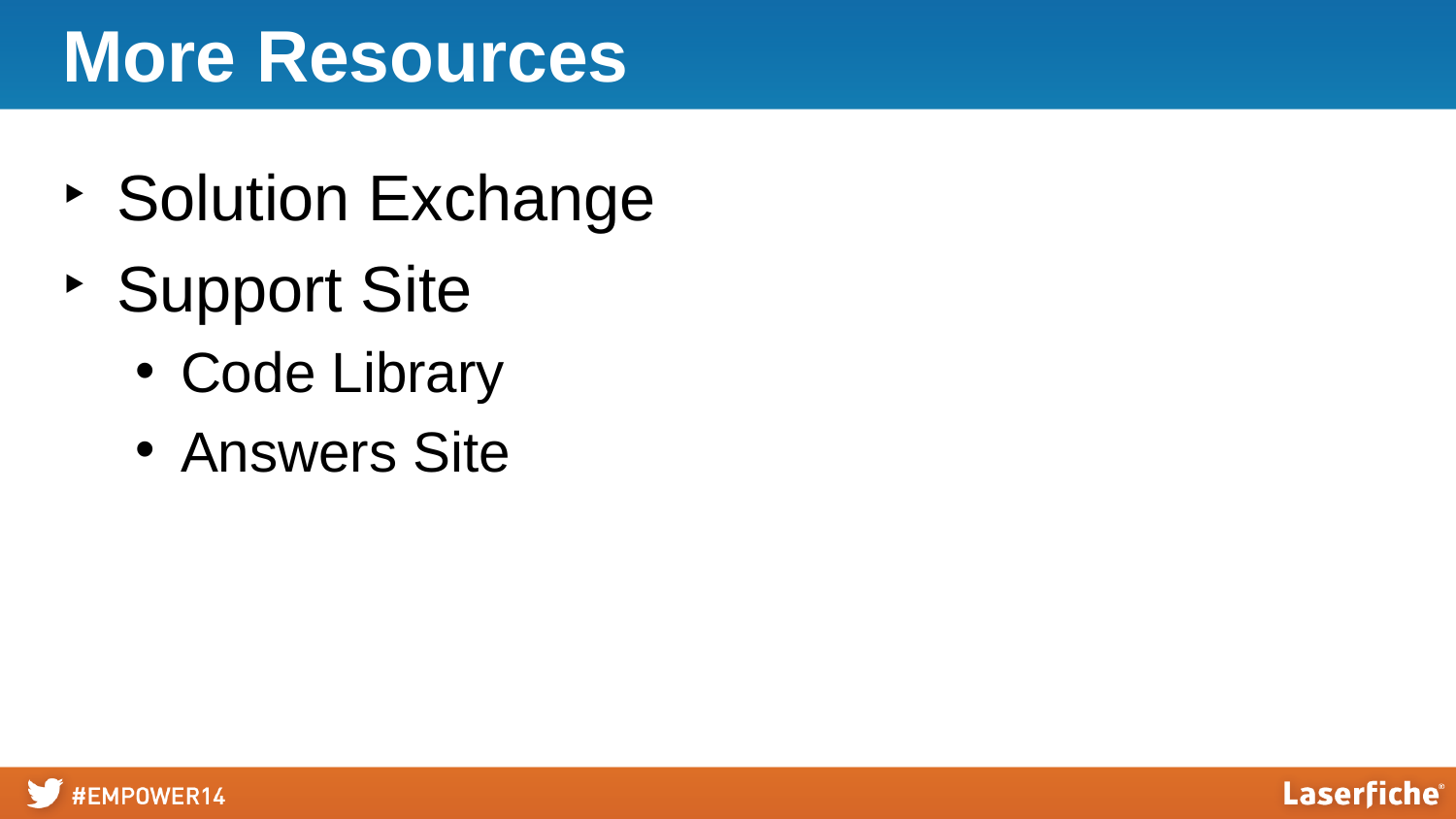

# More Resources
Solution Exchange
Support Site
Code Library
Answers Site